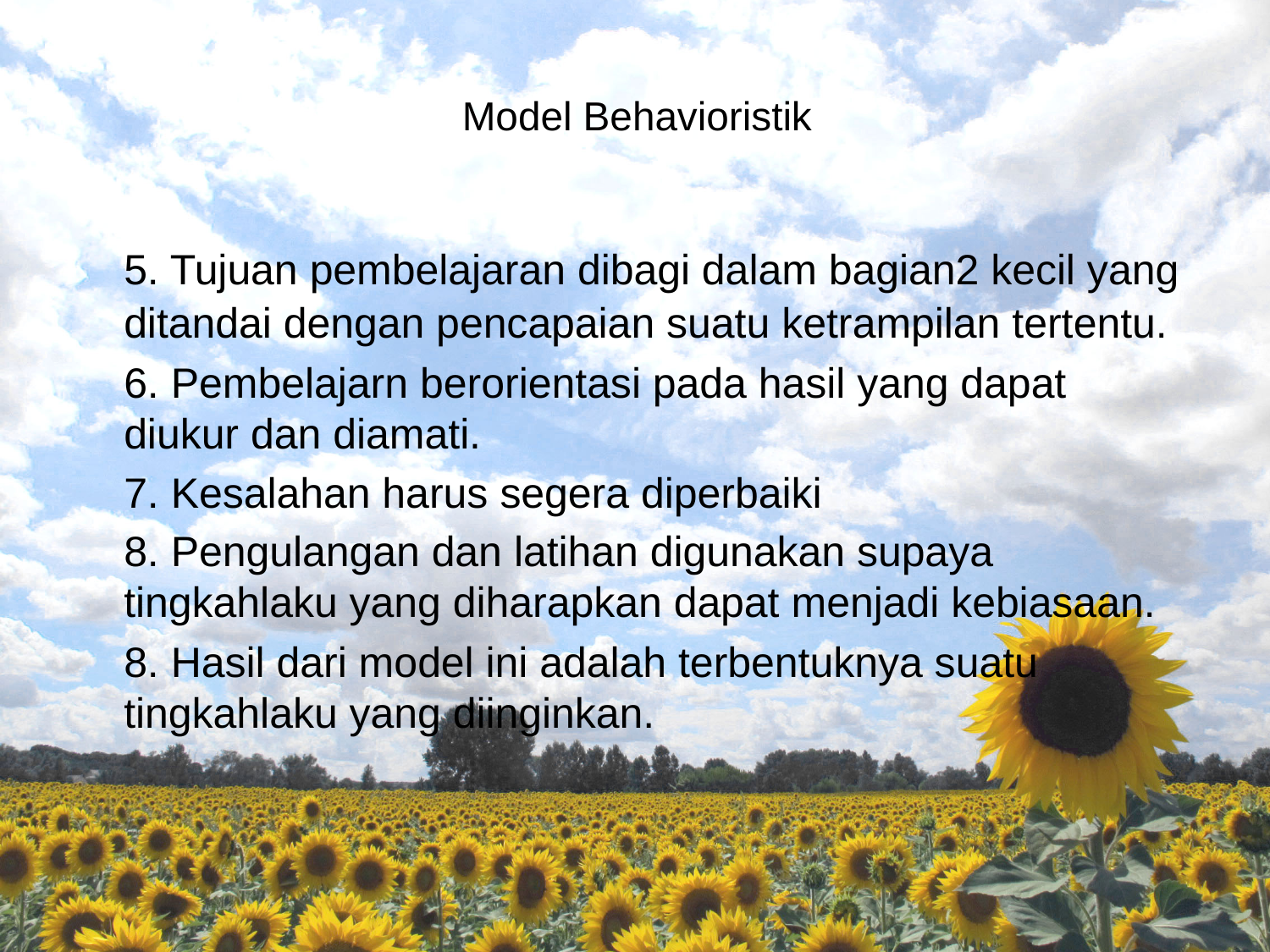

# Model Behavioristik
	5. Tujuan pembelajaran dibagi dalam bagian2 kecil yang ditandai dengan pencapaian suatu ketrampilan tertentu.
	6. Pembelajarn berorientasi pada hasil yang dapat diukur dan diamati.
	7. Kesalahan harus segera diperbaiki
	8. Pengulangan dan latihan digunakan supaya tingkahlaku yang diharapkan dapat menjadi kebiasaan.
	8. Hasil dari model ini adalah terbentuknya suatu tingkahlaku yang diinginkan.